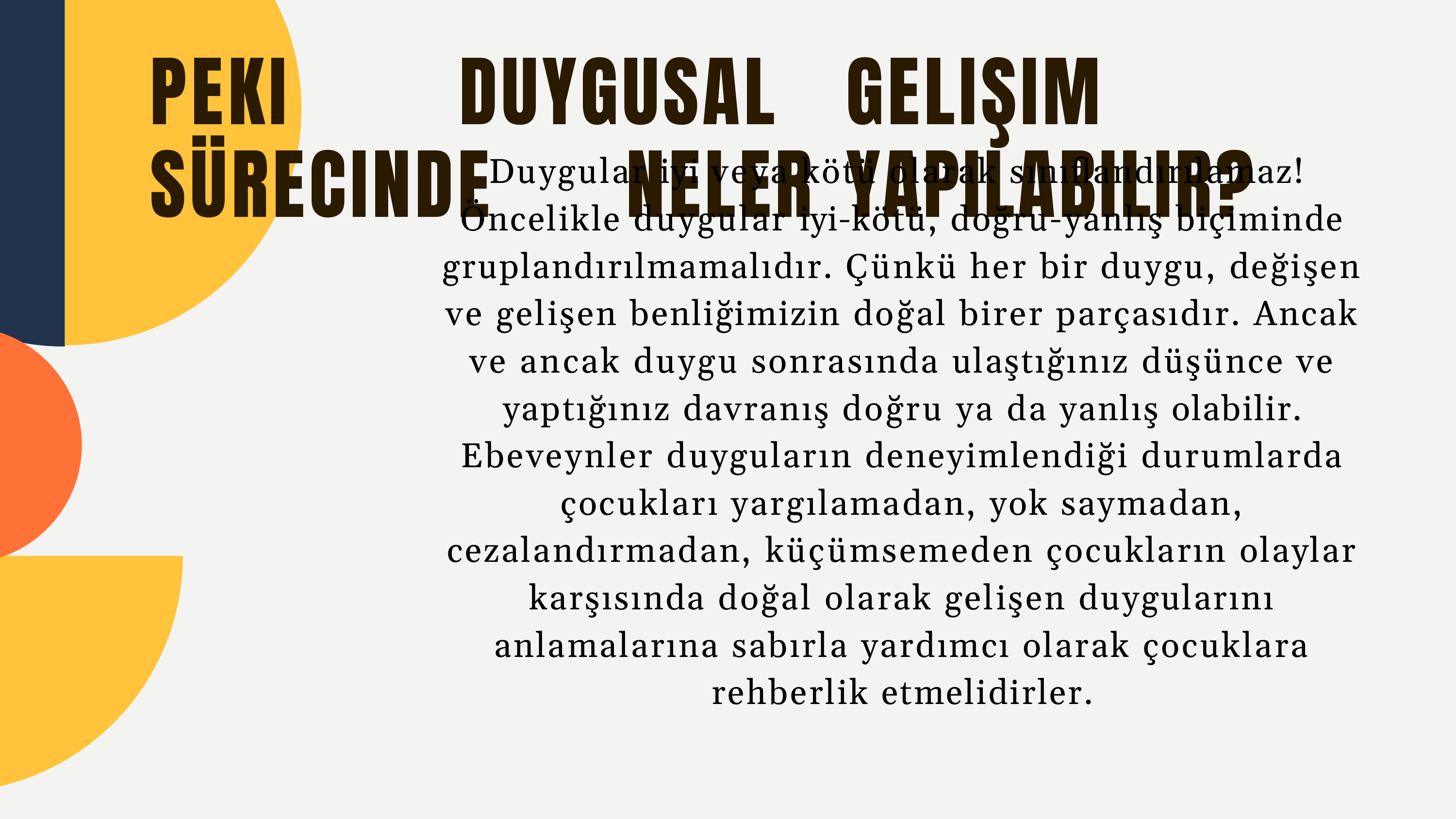

# Peki	duygusal	gelişim	sürecinde	neler	yapılabilir?
Duygular iyi veya kötü olarak sınıflandırılamaz!
Öncelikle duygular iyi-kötü, doğru-yanlış biçiminde gruplandırılmamalıdır. Çünkü her bir duygu, değişen ve gelişen benliğimizin doğal birer parçasıdır. Ancak ve ancak duygu sonrasında ulaştığınız düşünce ve yaptığınız davranış doğru ya da yanlış olabilir.
Ebeveynler duyguların deneyimlendiği durumlarda çocukları yargılamadan, yok saymadan, cezalandırmadan, küçümsemeden çocukların olaylar karşısında doğal olarak gelişen duygularını anlamalarına sabırla yardımcı olarak çocuklara rehberlik etmelidirler.